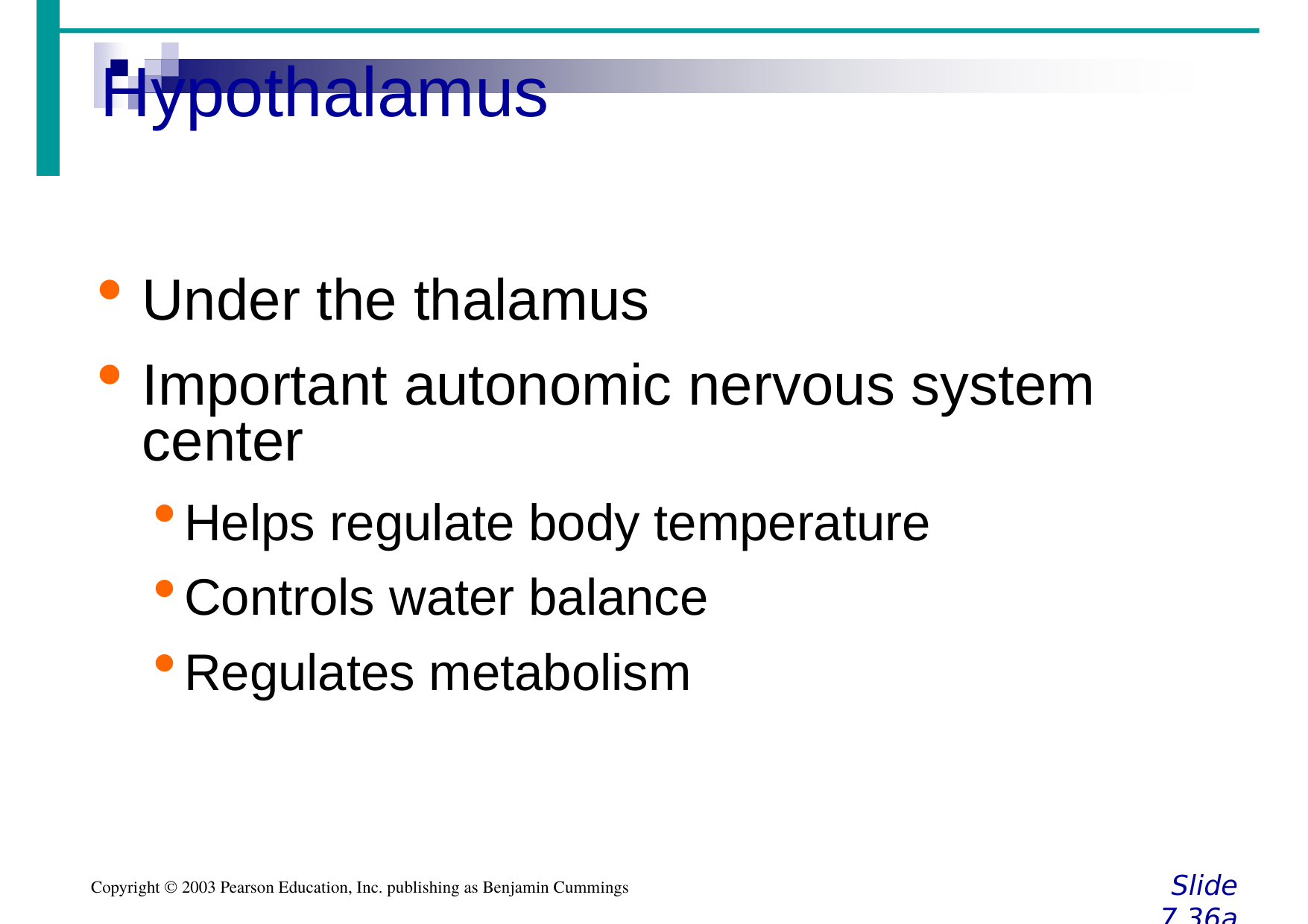

Hypothalamus
Under the thalamus
Important autonomic nervous system center
Helps regulate body temperature
Controls water balance
Regulates metabolism
Slide 7.36a
Copyright © 2003 Pearson Education, Inc. publishing as Benjamin Cummings